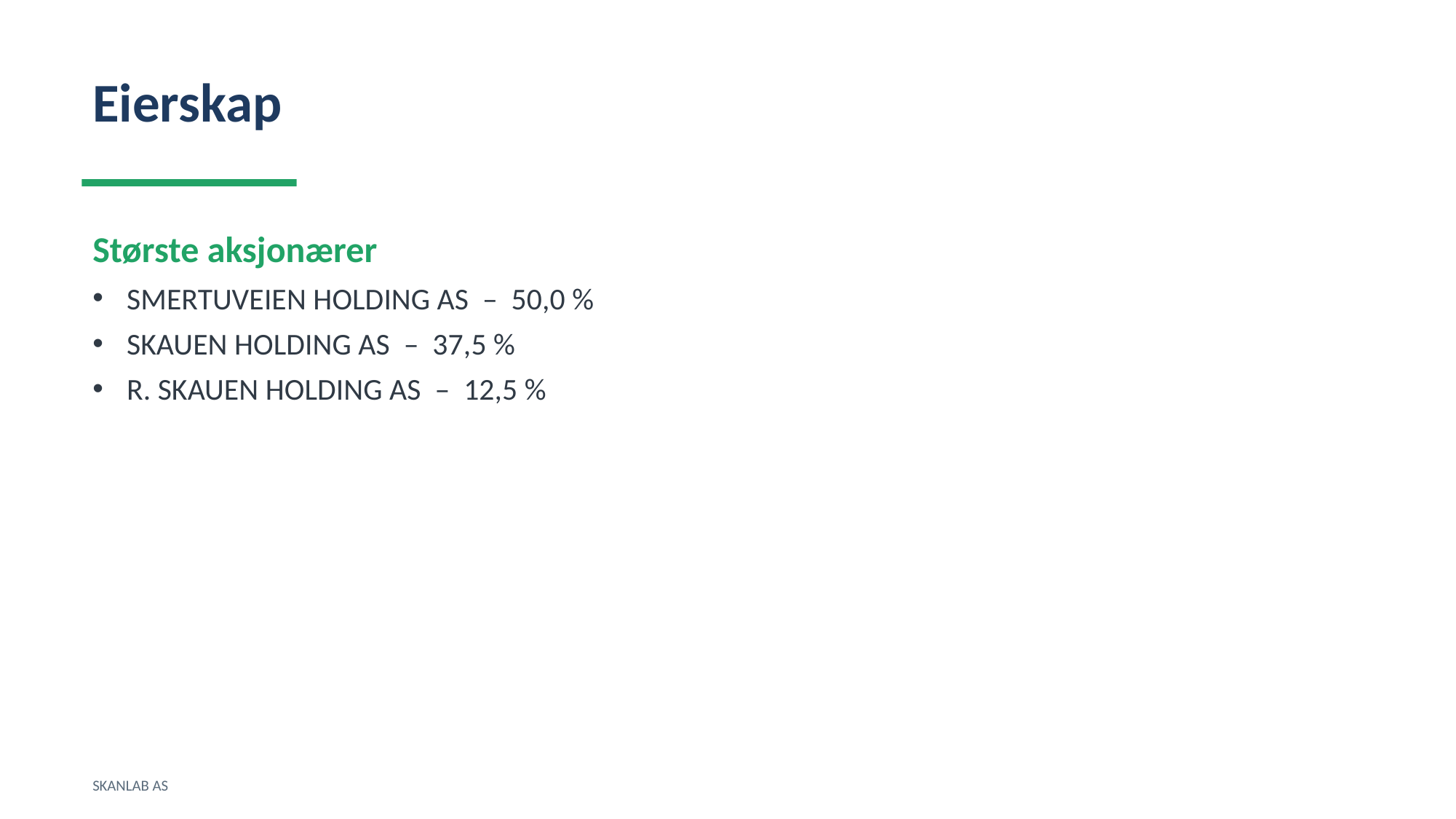

Eierskap

Største aksjonærer
SMERTUVEIEN HOLDING AS  –  50,0 %
SKAUEN HOLDING AS  –  37,5 %
R. SKAUEN HOLDING AS  –  12,5 %
SKANLAB AS